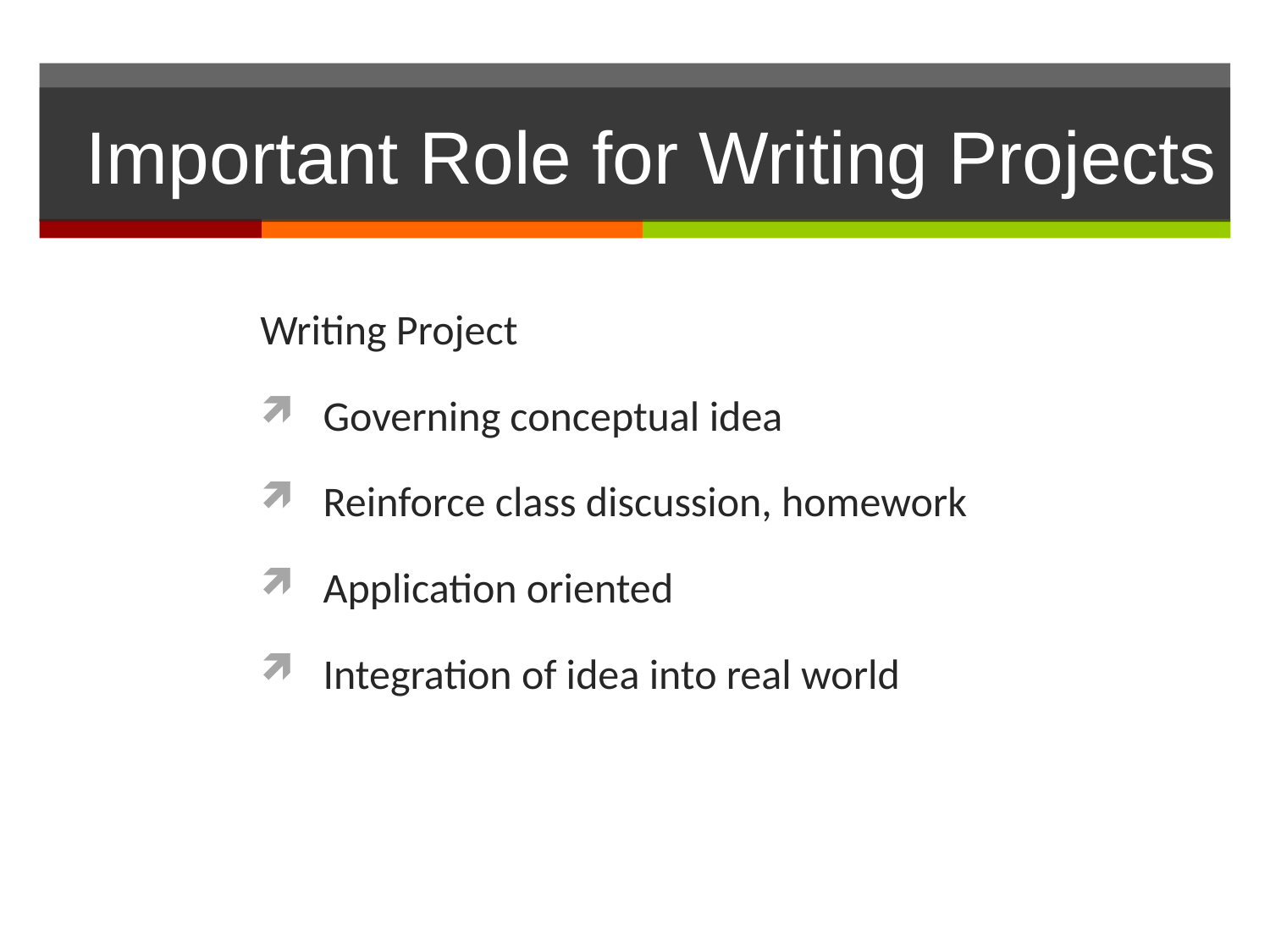

# Important Role for Writing Projects
Writing Project
Governing conceptual idea
Reinforce class discussion, homework
Application oriented
Integration of idea into real world